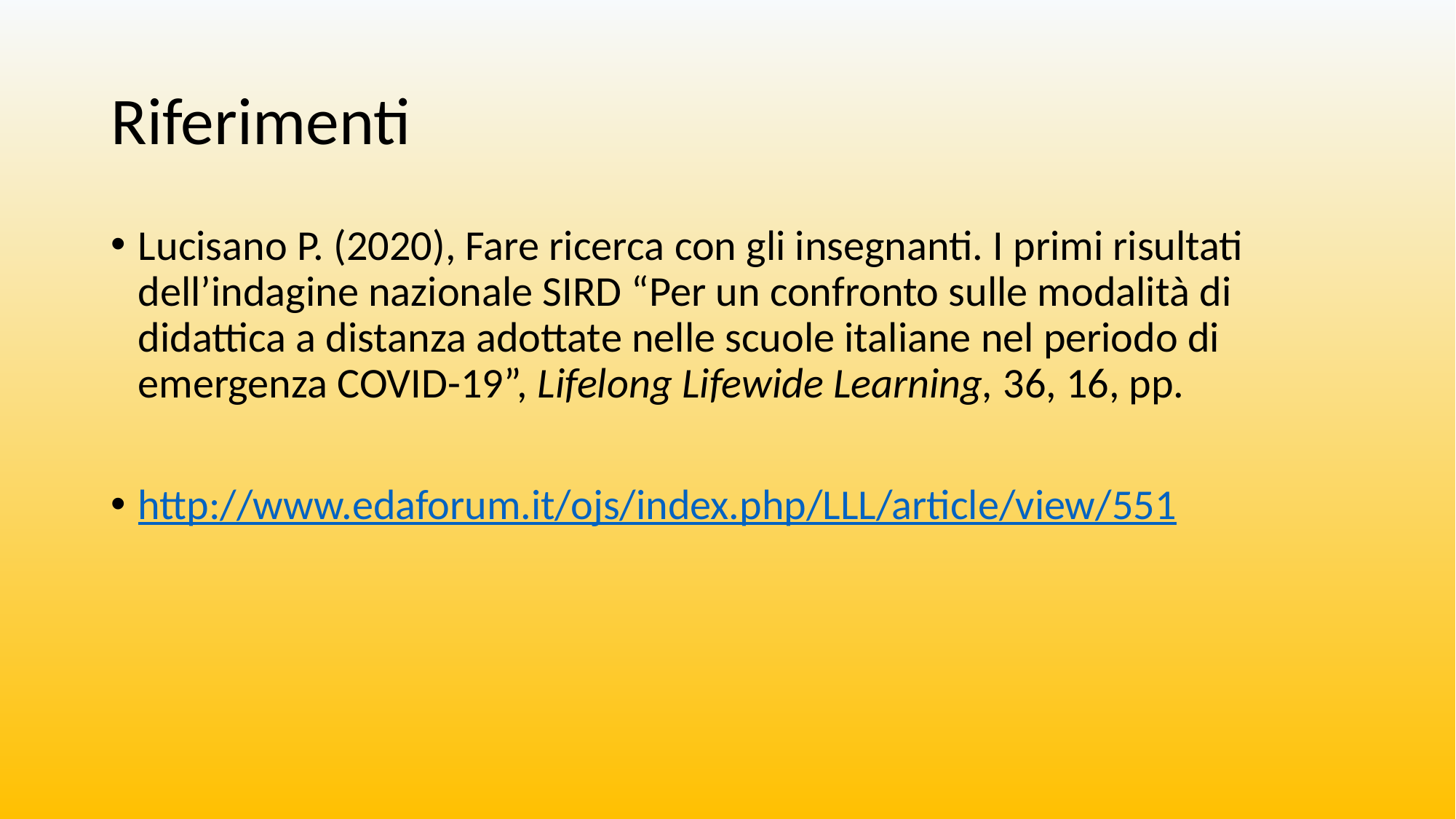

# Riferimenti
Lucisano P. (2020), Fare ricerca con gli insegnanti. I primi risultati dell’indagine nazionale SIRD “Per un confronto sulle modalità di didattica a distanza adottate nelle scuole italiane nel periodo di emergenza COVID-19”, Lifelong Lifewide Learning, 36, 16, pp.

http://www.edaforum.it/ojs/index.php/LLL/article/view/551